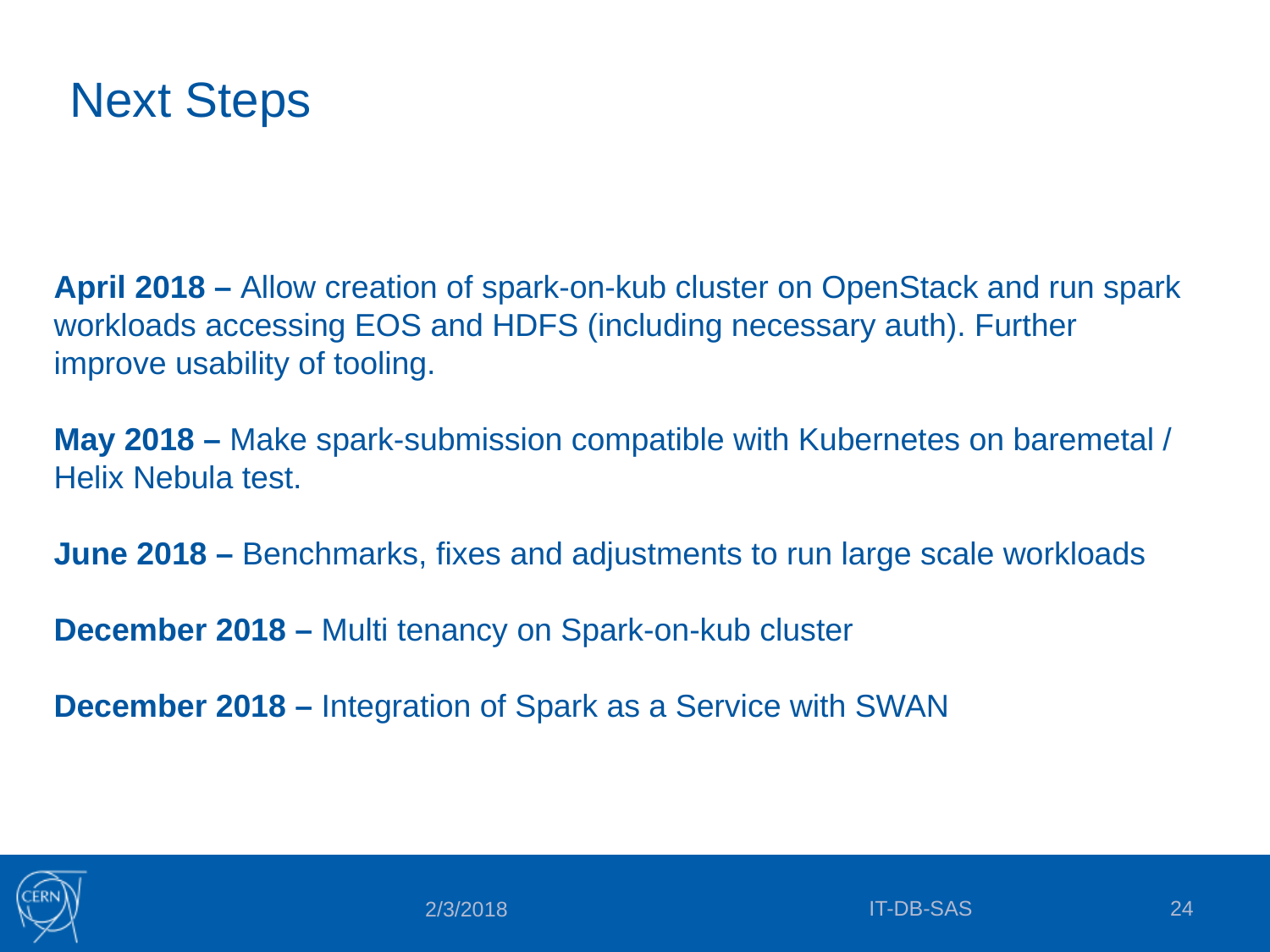

# Next Steps
April 2018 – Allow creation of spark-on-kub cluster on OpenStack and run spark workloads accessing EOS and HDFS (including necessary auth). Further improve usability of tooling.

May 2018 – Make spark-submission compatible with Kubernetes on baremetal / Helix Nebula test.

June 2018 – Benchmarks, fixes and adjustments to run large scale workloads

December 2018 – Multi tenancy on Spark-on-kub cluster

December 2018 – Integration of Spark as a Service with SWAN

IT-DB-SAS
24
2/3/2018